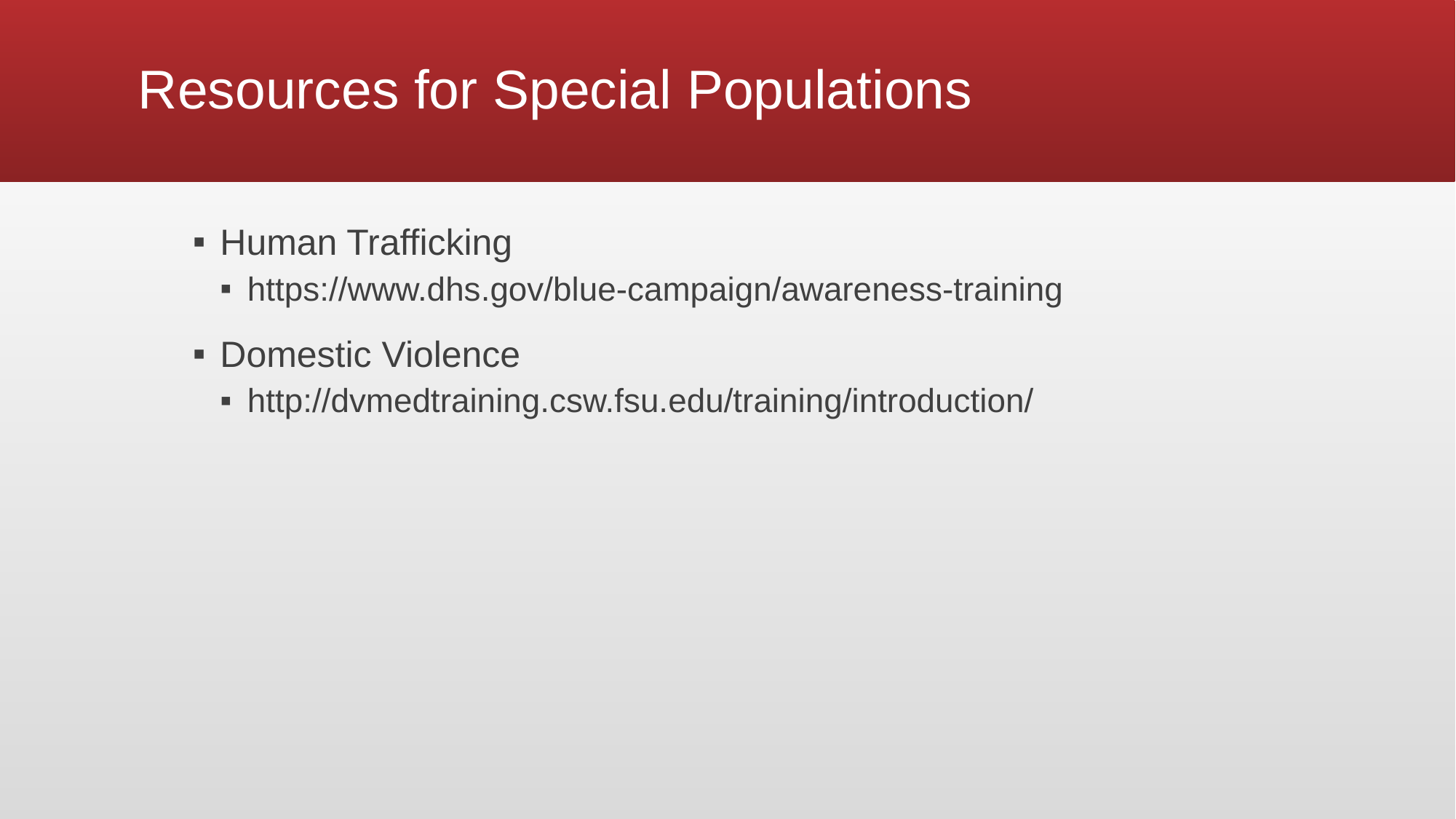

# Resources for Special Populations
Human Trafficking
https://www.dhs.gov/blue-campaign/awareness-training
Domestic Violence
http://dvmedtraining.csw.fsu.edu/training/introduction/